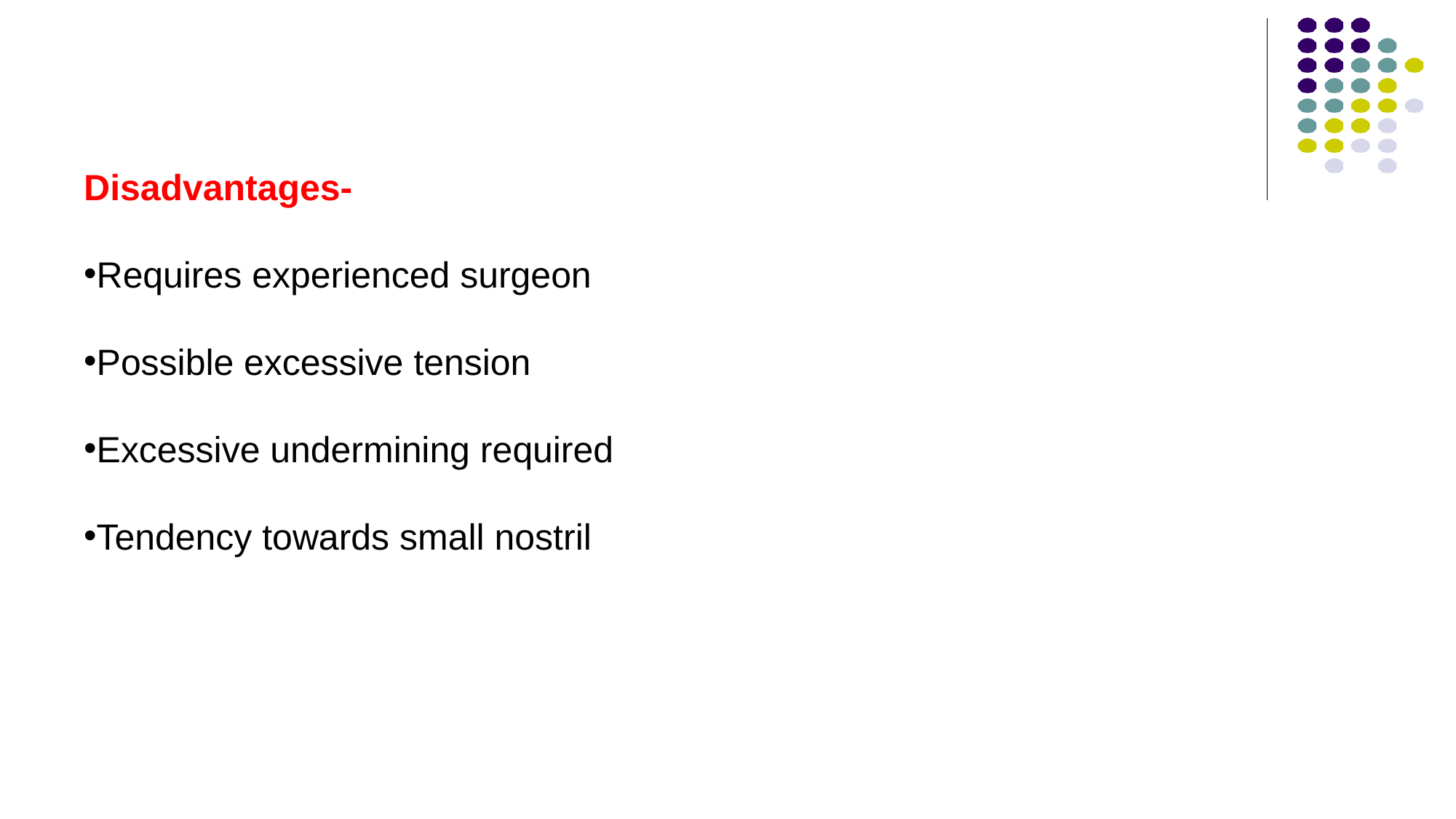

#
Disadvantages-

Requires experienced surgeon

Possible excessive tension

Excessive undermining required

Tendency towards small nostril